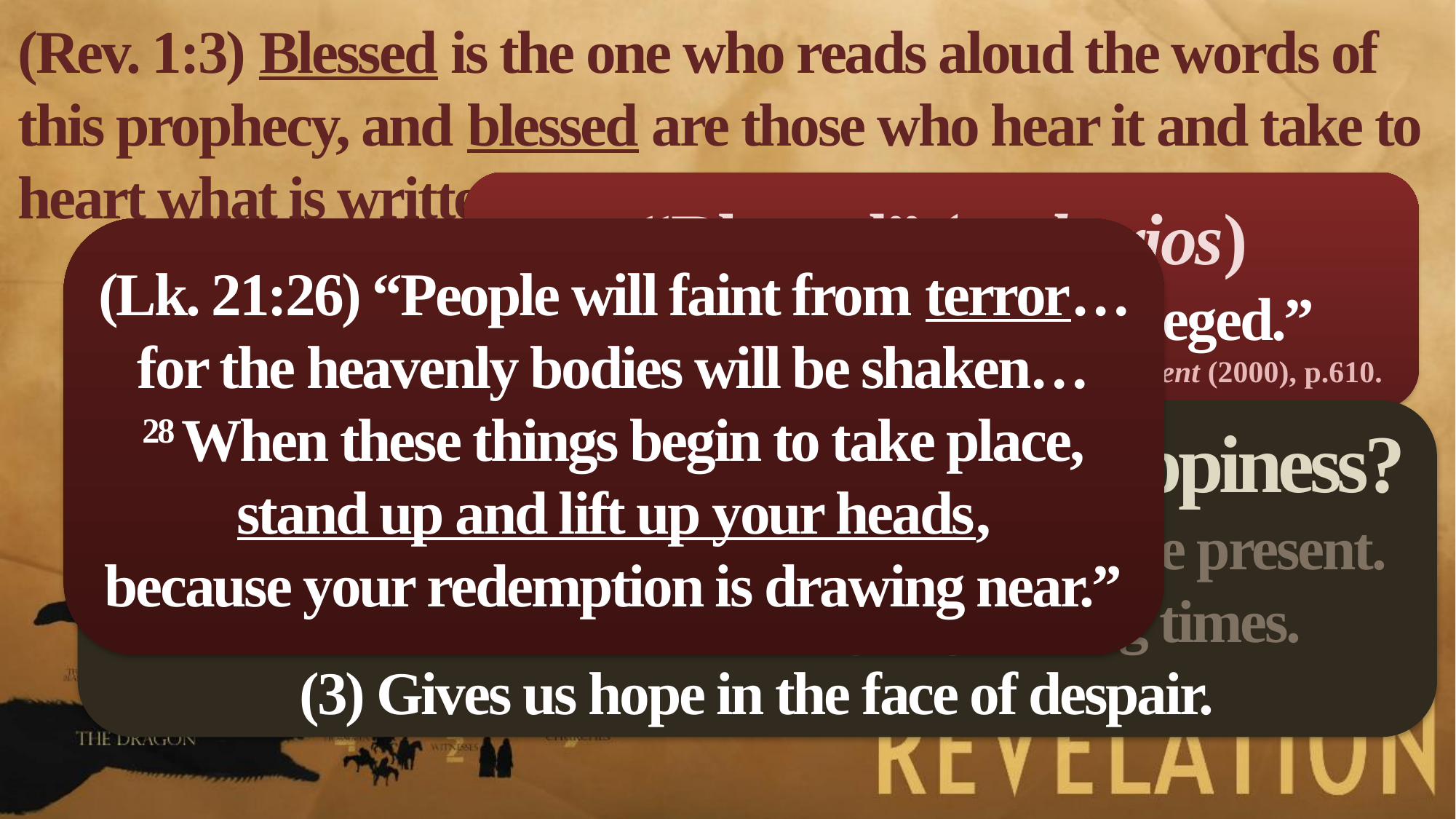

(Rev. 1:3) Blessed is the one who reads aloud the words of this prophecy, and blessed are those who hear it and take to heart what is written in it, because the time is near.
“Blessed” (makarios)
“Fortunate, happy, privileged.”
BDAG, A Greek-English Lexicon of the New Testament (2000), p.610.
(Lk. 21:26) “People will faint from terror… for the heavenly bodies will be shaken…
28 When these things begin to take place,
stand up and lift up your heads,
because your redemption is drawing near.”
Does knowing the future bring happiness?
(1) Knowing the future brings urgency to the present.
(2) Provides security during frightening times.
(3) Gives us hope in the face of despair.